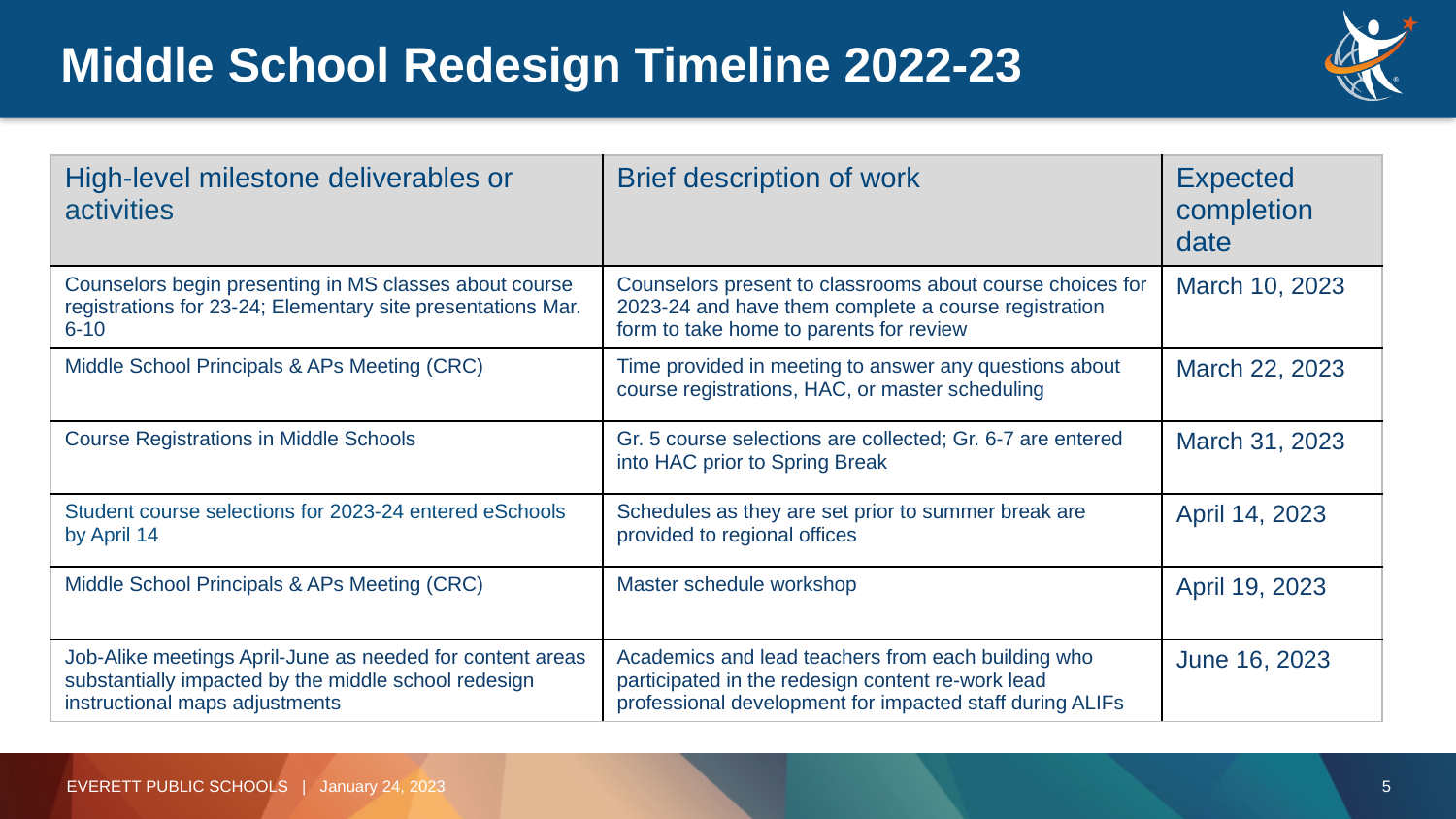

Middle School Redesign Timeline 2022-23
| High-level milestone deliverables or activities | Brief description of work | Expected completion date |
| --- | --- | --- |
| Counselors begin presenting in MS classes about course registrations for 23-24; Elementary site presentations Mar. 6-10 | Counselors present to classrooms about course choices for 2023-24 and have them complete a course registration form to take home to parents for review | March 10, 2023 |
| Middle School Principals & APs Meeting (CRC) | Time provided in meeting to answer any questions about course registrations, HAC, or master scheduling | March 22, 2023 |
| Course Registrations in Middle Schools | Gr. 5 course selections are collected; Gr. 6-7 are entered into HAC prior to Spring Break | March 31, 2023 |
| Student course selections for 2023-24 entered eSchools by April 14 | Schedules as they are set prior to summer break are provided to regional offices | April 14, 2023 |
| Middle School Principals & APs Meeting (CRC) | Master schedule workshop | April 19, 2023 |
| Job-Alike meetings April-June as needed for content areas substantially impacted by the middle school redesign instructional maps adjustments | Academics and lead teachers from each building who participated in the redesign content re-work lead professional development for impacted staff during ALIFs | June 16, 2023 |